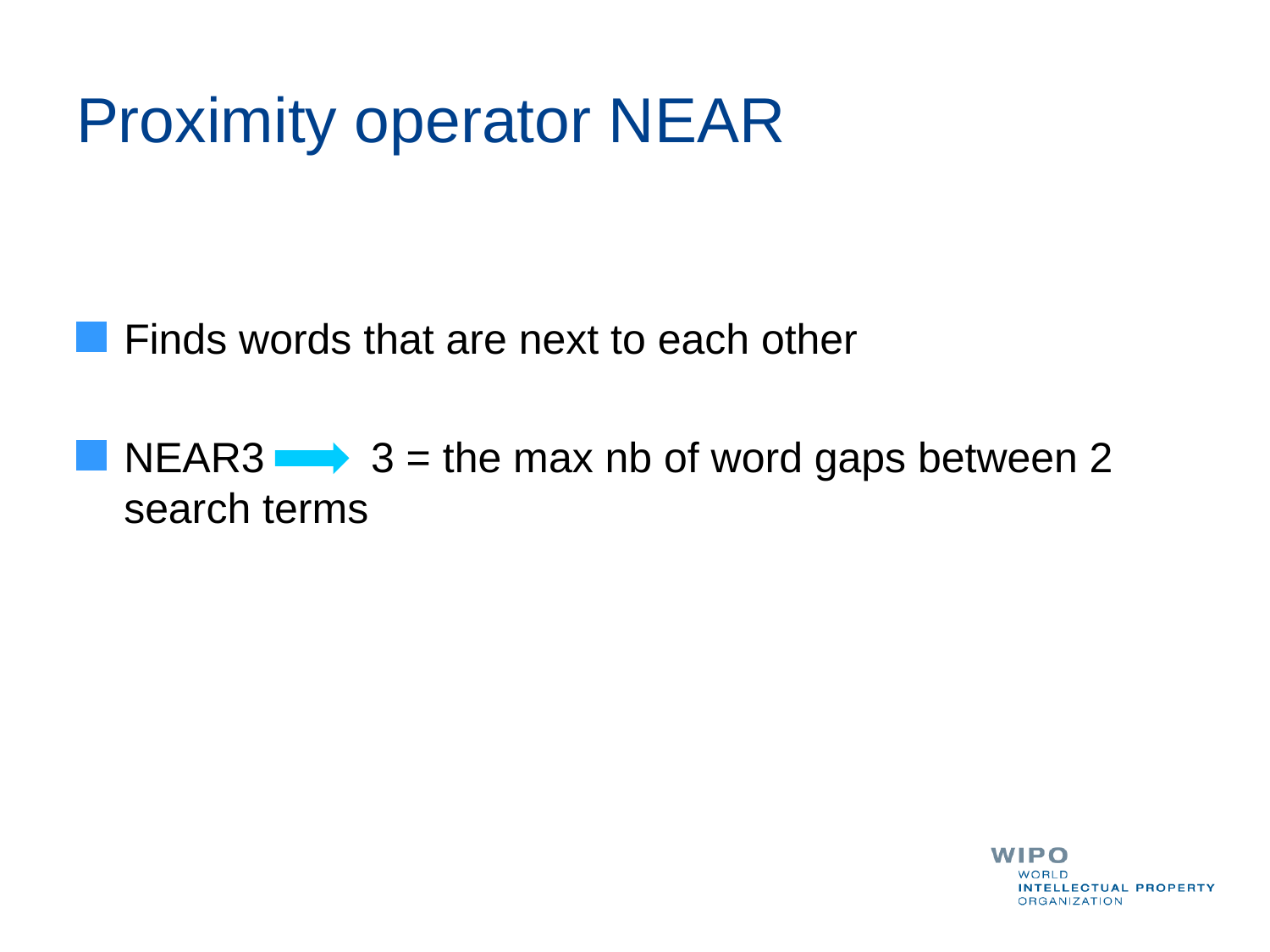

# Proximity operator NEAR

Finds words that are next to each other

NEAR3         3 = the max nb of word gaps between 2 search terms